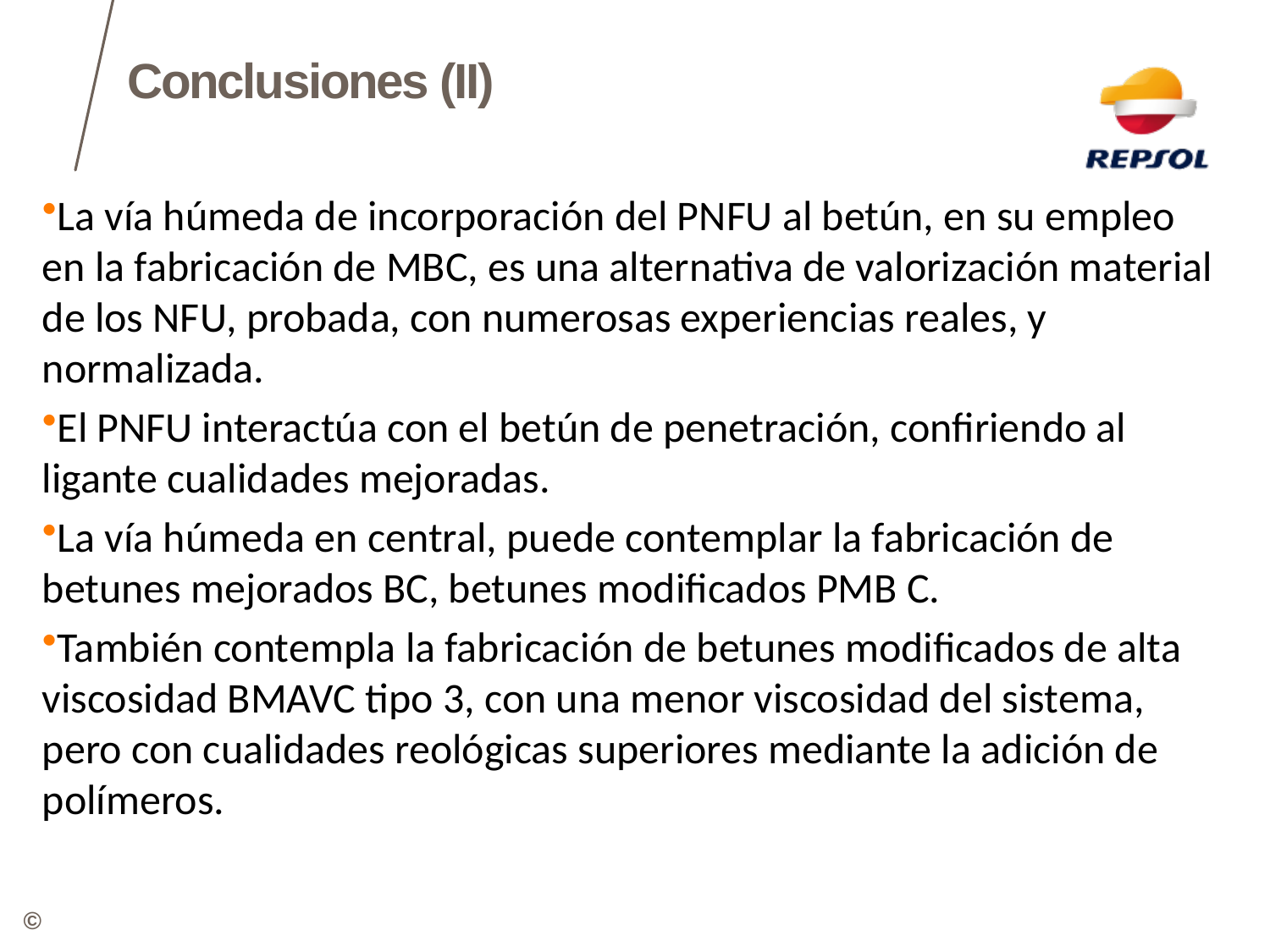

Conclusiones (II)

La vía húmeda de incorporación del PNFU al betún, en su empleo en la fabricación de MBC, es una alternativa de valorización material de los NFU, probada, con numerosas experiencias reales, y normalizada.
El PNFU interactúa con el betún de penetración, confiriendo al ligante cualidades mejoradas.
La vía húmeda en central, puede contemplar la fabricación de betunes mejorados BC, betunes modificados PMB C.
También contempla la fabricación de betunes modificados de alta viscosidad BMAVC tipo 3, con una menor viscosidad del sistema, pero con cualidades reológicas superiores mediante la adición de polímeros.